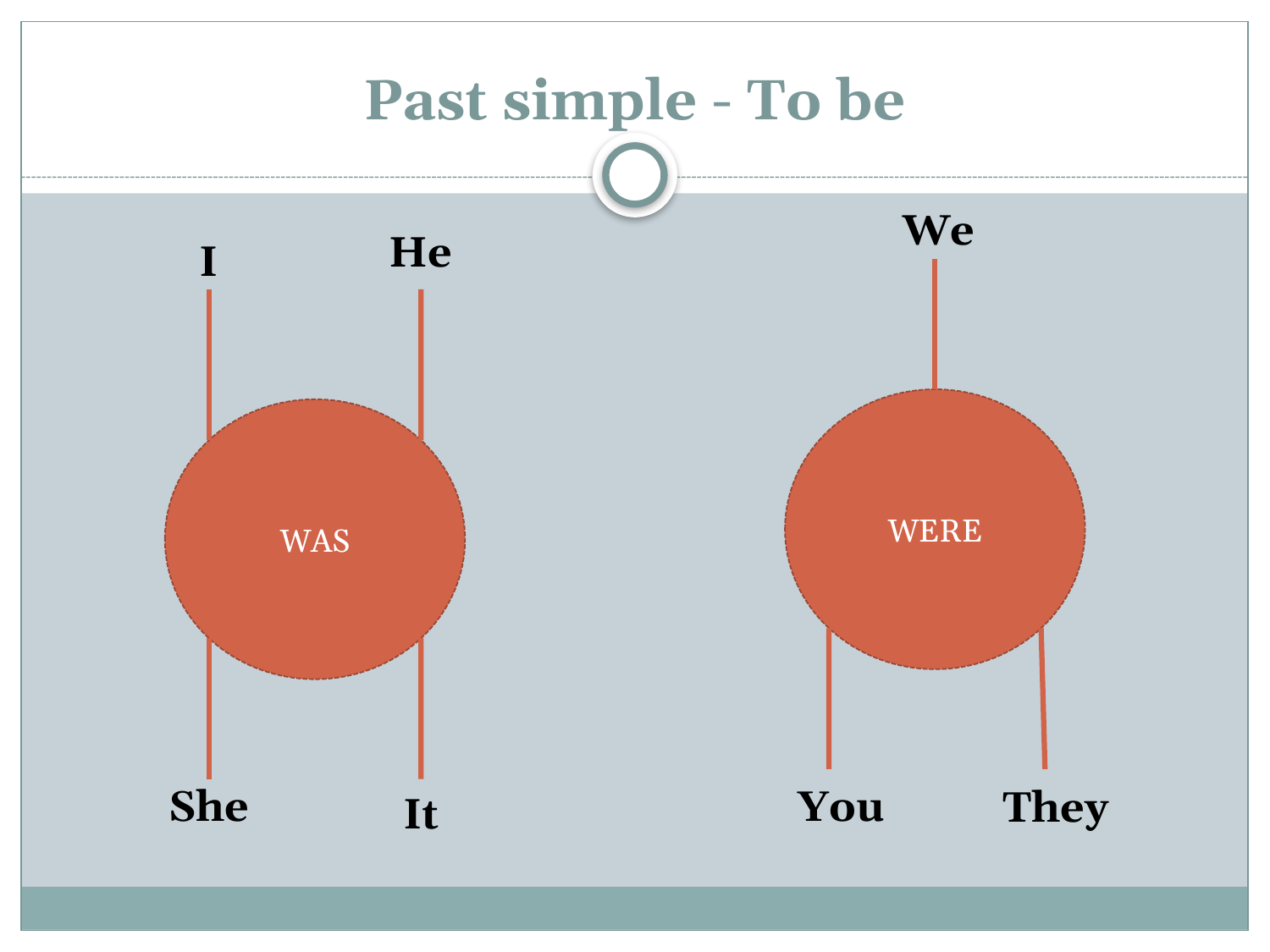

# Past simple - To be
We
He
I
WERE
WAS
She
You
They
It